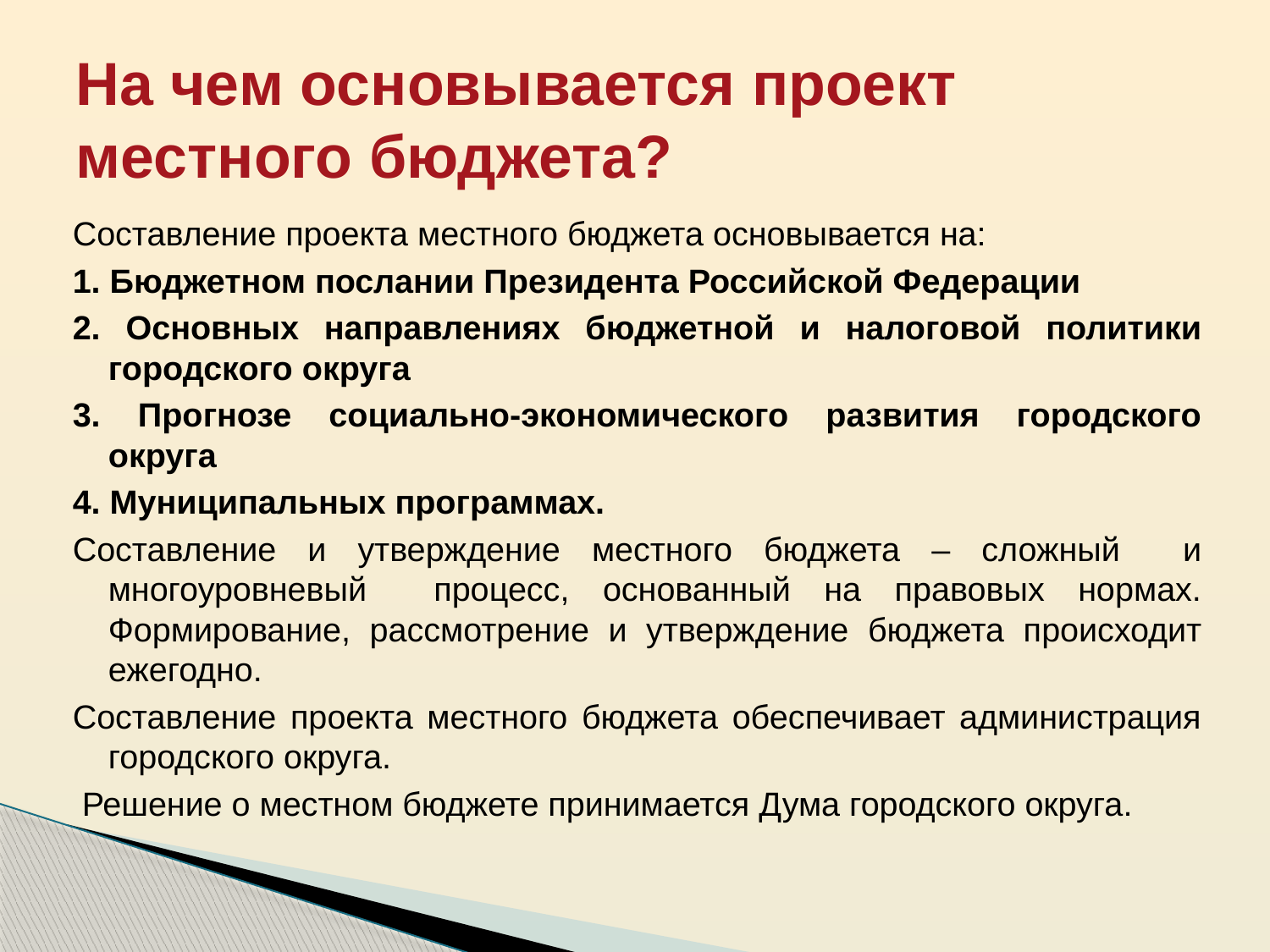

# На чем основывается проект местного бюджета?
Составление проекта местного бюджета основывается на:
1. Бюджетном послании Президента Российской Федерации
2. Основных направлениях бюджетной и налоговой политики городского округа
3. Прогнозе социально-экономического развития городского округа
4. Муниципальных программах.
Составление и утверждение местного бюджета – сложный  и многоуровневый  процесс, основанный на правовых нормах. Формирование, рассмотрение и утверждение бюджета происходит ежегодно.
Составление проекта местного бюджета обеспечивает администрация городского округа.
 Решение о местном бюджете принимается Дума городского округа.